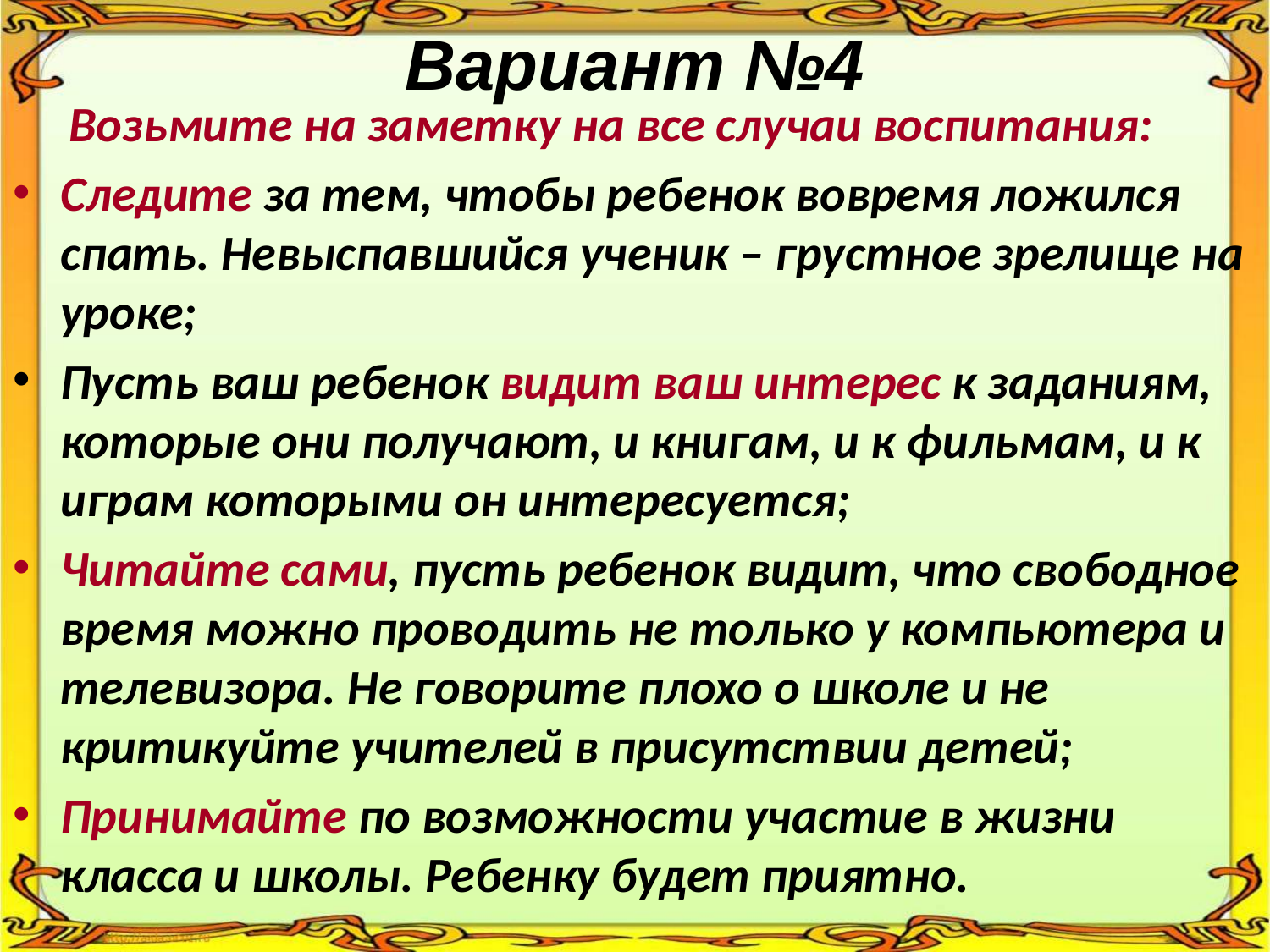

Вариант №4
     Возьмите на заметку на все случаи воспитания:
Следите за тем, чтобы ребенок вовремя ложился спать. Невыспавшийся ученик – грустное зрелище на уроке;
Пусть ваш ребенок видит ваш интерес к заданиям, которые они получают, и книгам, и к фильмам, и к играм которыми он интересуется;
Читайте сами, пусть ребенок видит, что свободное время можно проводить не только у компьютера и телевизора. Не говорите плохо о школе и не критикуйте учителей в присутствии детей;
Принимайте по возможности участие в жизни класса и школы. Ребенку будет приятно.